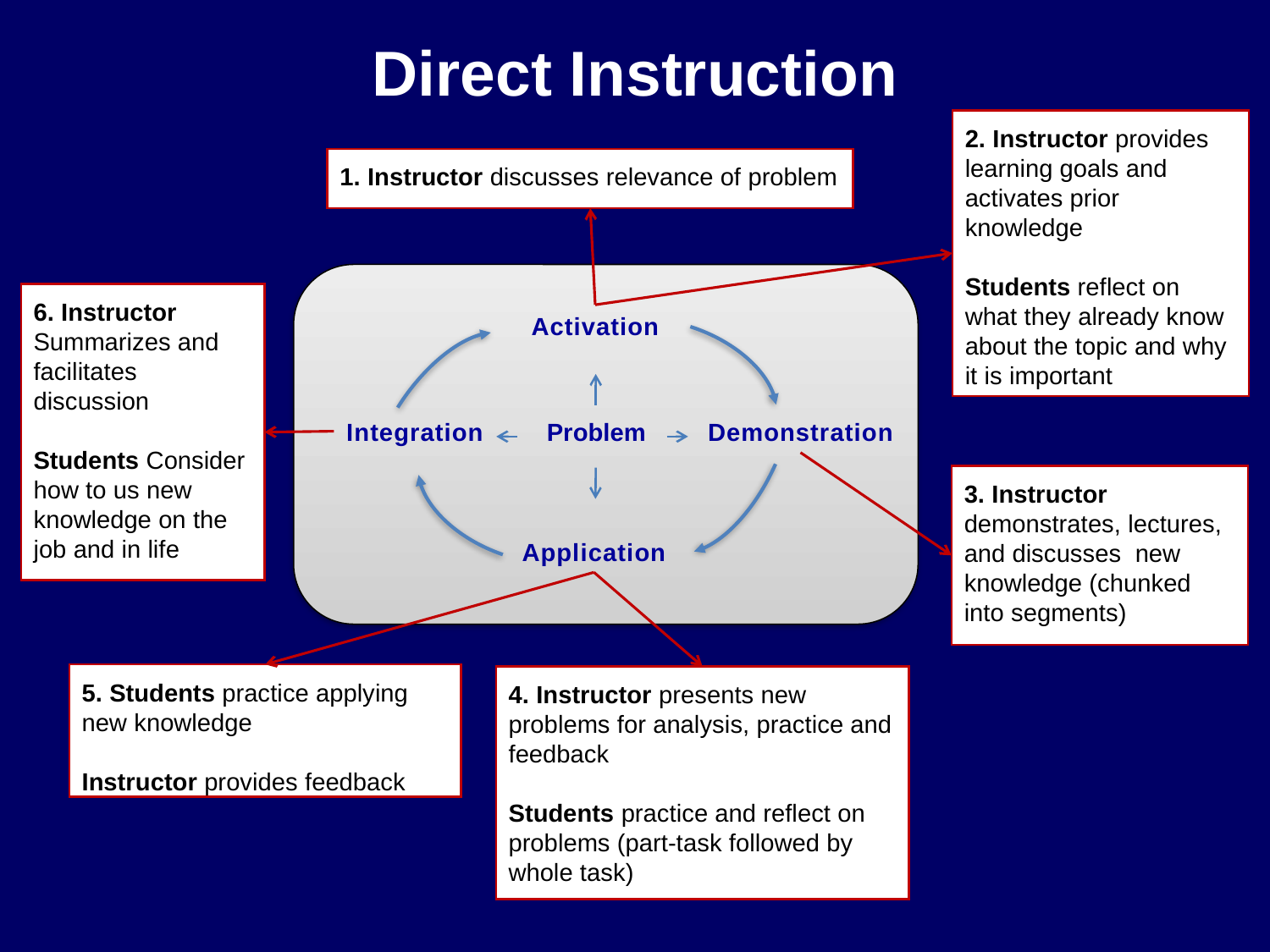

# Direct Instruction
2. Instructor provides learning goals and activates prior knowledge

Students reflect on what they already know about the topic and why it is important
1. Instructor discusses relevance of problem

Activation

Integration
Demonstration
Problem

Application
6. Instructor  Summarizes and facilitates discussion

Students Consider how to us new knowledge on the job and in life

3. Instructor demonstrates, lectures, and discusses  new knowledge (chunked into segments)

5. Students practice applying new knowledge

Instructor provides feedback

4. Instructor presents new problems for analysis, practice and feedback

Students practice and reflect on problems (part-task followed by whole task)